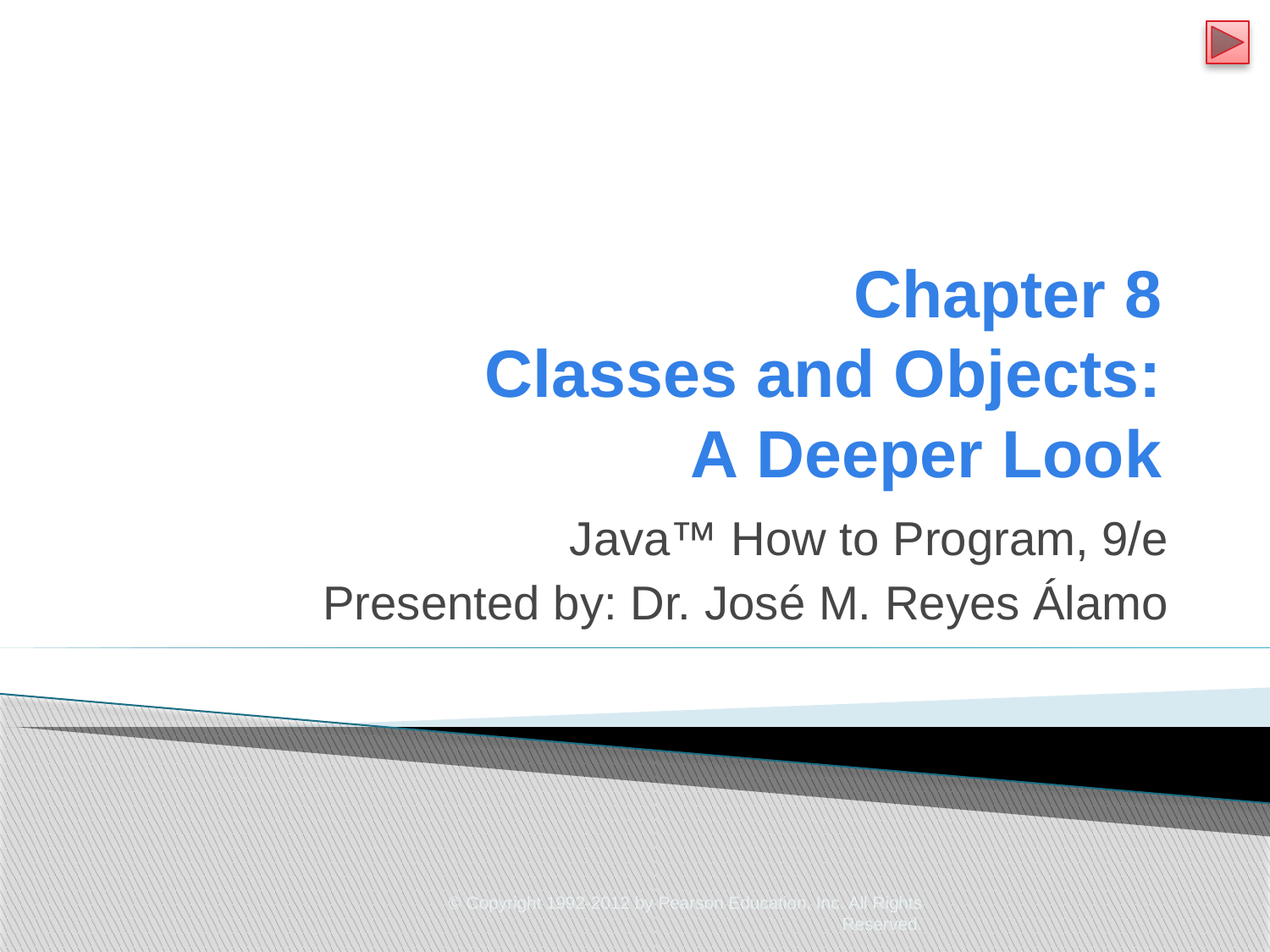

# Chapter 8 Classes and Objects: A Deeper Look
Java™ How to Program, 9/e
Presented by: Dr. José M. Reyes Álamo
© Copyright 1992-2012 by Pearson Education, Inc. All Rights Reserved.